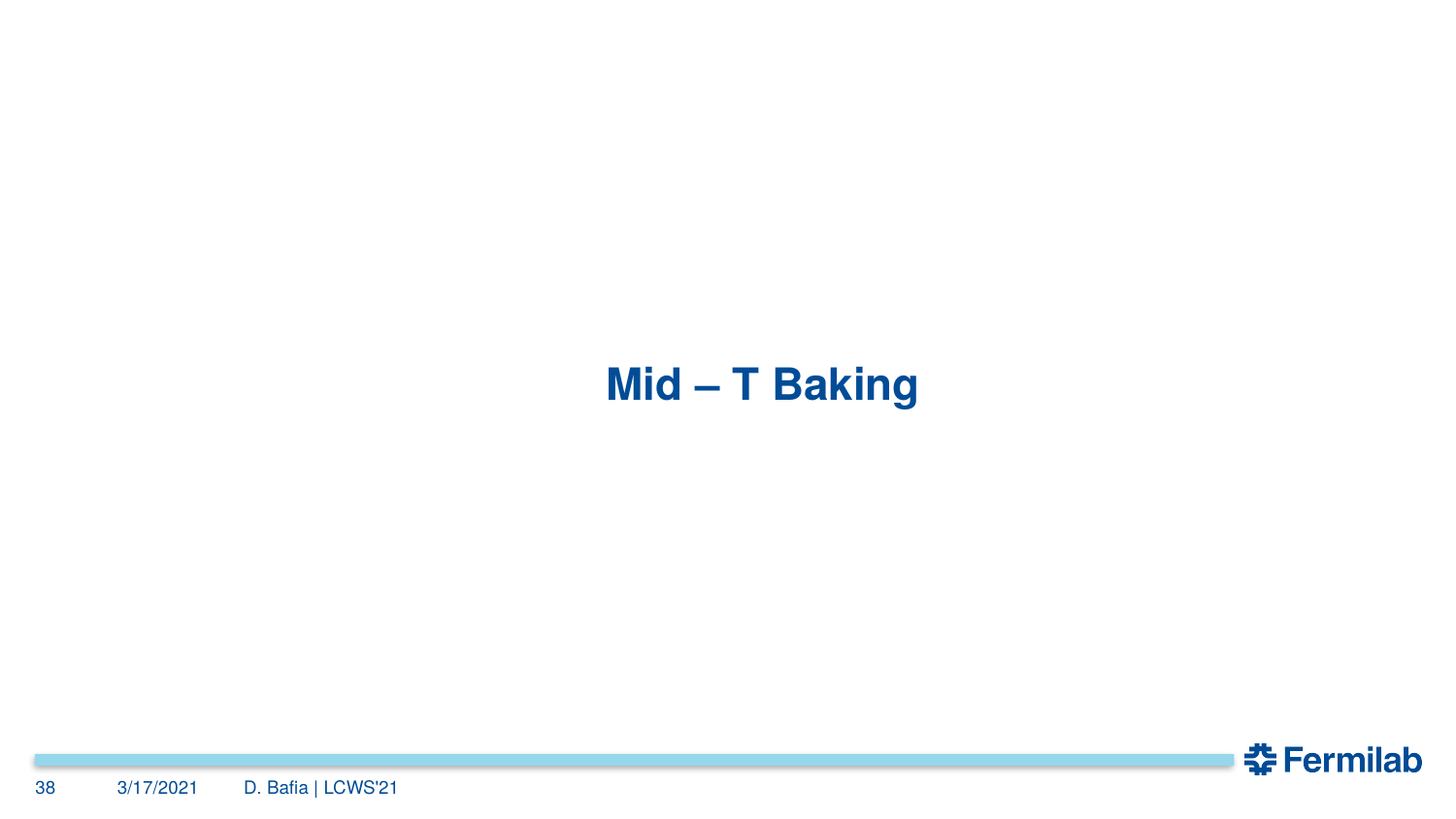

# Mid – T Baking
38
3/17/2021
D. Bafia | LCWS'21